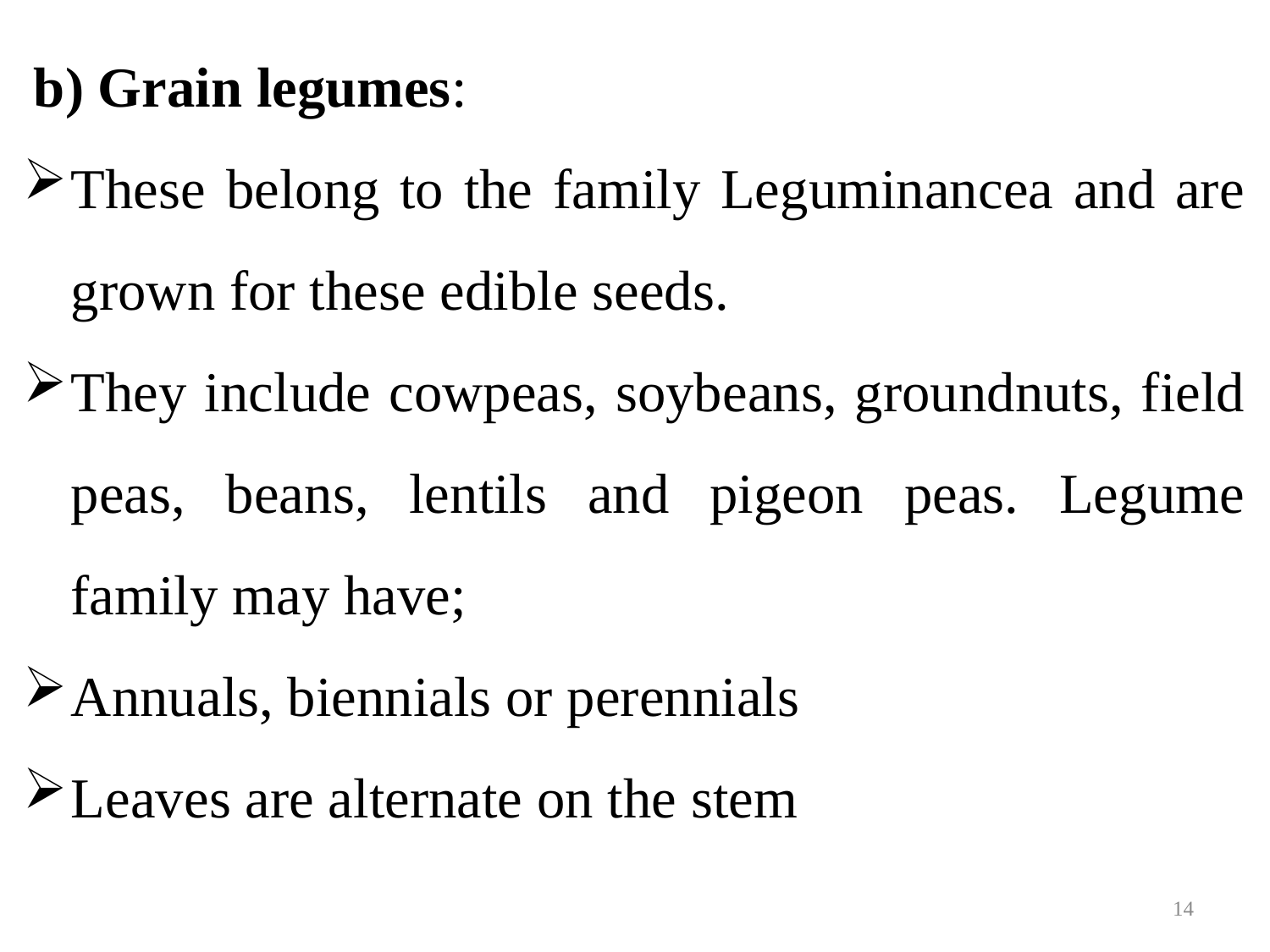

b) Grain legumes:
These belong to the family Leguminancea and are grown for these edible seeds.
They include cowpeas, soybeans, groundnuts, field peas, beans, lentils and pigeon peas. Legume family may have;
Annuals, biennials or perennials
Leaves are alternate on the stem
14